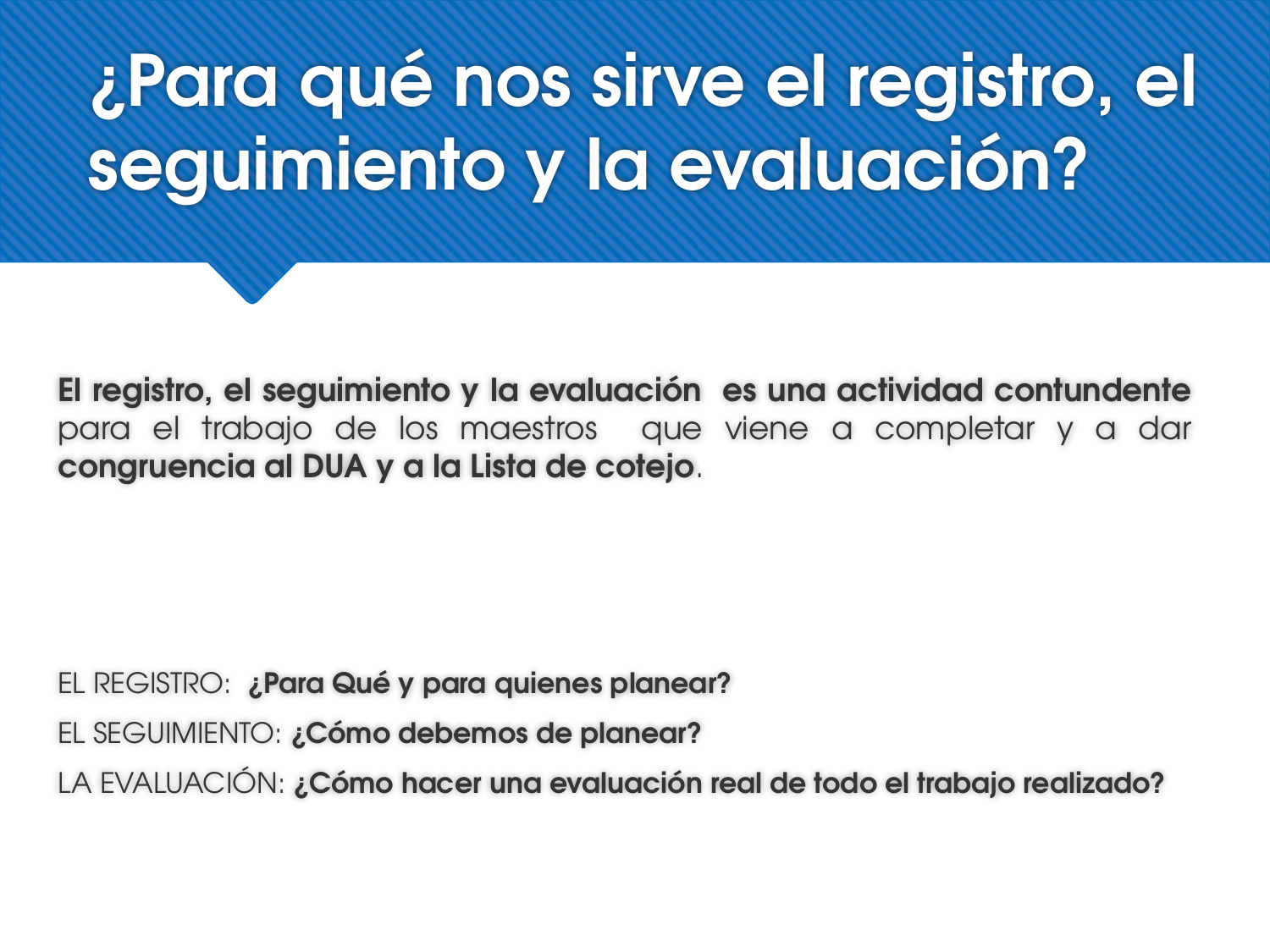

# ¿Para qué nos sirve el registro, el seguimiento y la evaluación?

El registro, el seguimiento y la evaluación  es una actividad contundente para el trabajo de los maestros  que viene a completar y a dar congruencia al DUA y a la Lista de cotejo.

EL REGISTRO:  ¿Para Qué y para quienes planear?
EL SEGUIMIENTO: ¿Cómo debemos de planear?
LA EVALUACIÓN: ¿Cómo hacer una evaluación real de todo el trabajo realizado?